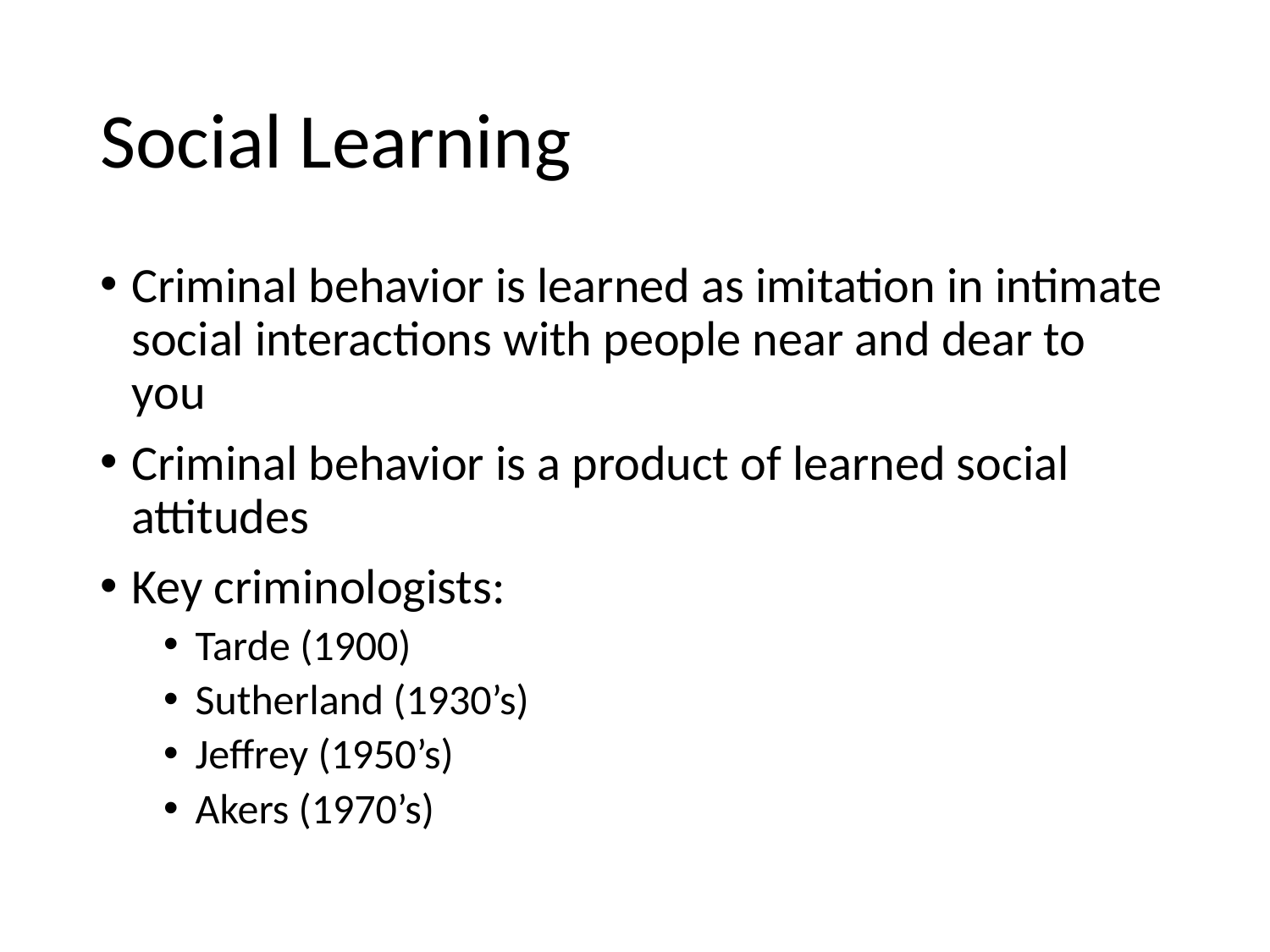

# Social Learning
Criminal behavior is learned as imitation in intimate social interactions with people near and dear to you
Criminal behavior is a product of learned social attitudes
Key criminologists:
Tarde (1900)
Sutherland (1930’s)
Jeffrey (1950’s)
Akers (1970’s)